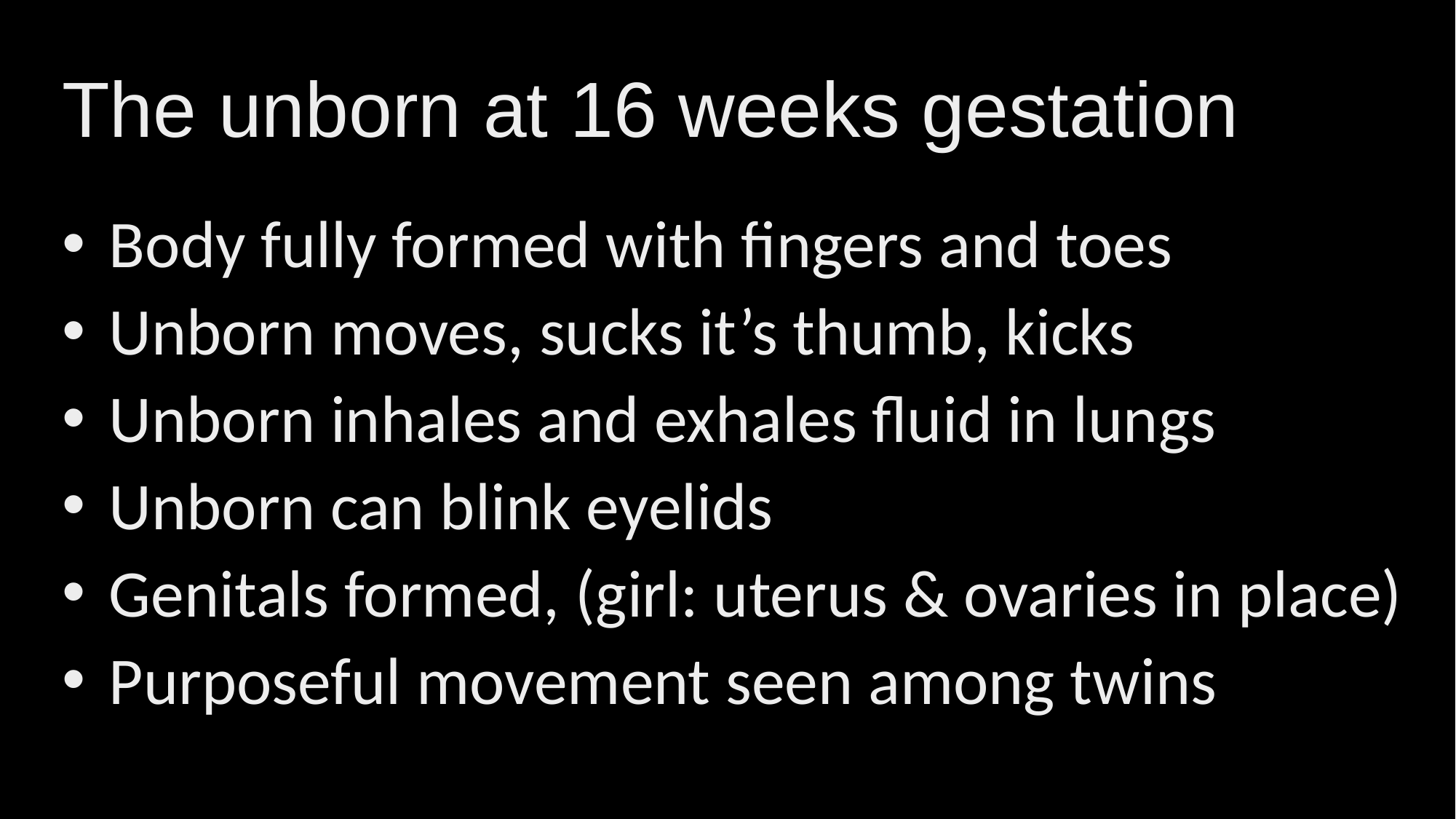

# The unborn at 16 weeks gestation
Body fully formed with fingers and toes
Unborn moves, sucks it’s thumb, kicks
Unborn inhales and exhales fluid in lungs
Unborn can blink eyelids
Genitals formed, (girl: uterus & ovaries in place)
Purposeful movement seen among twins